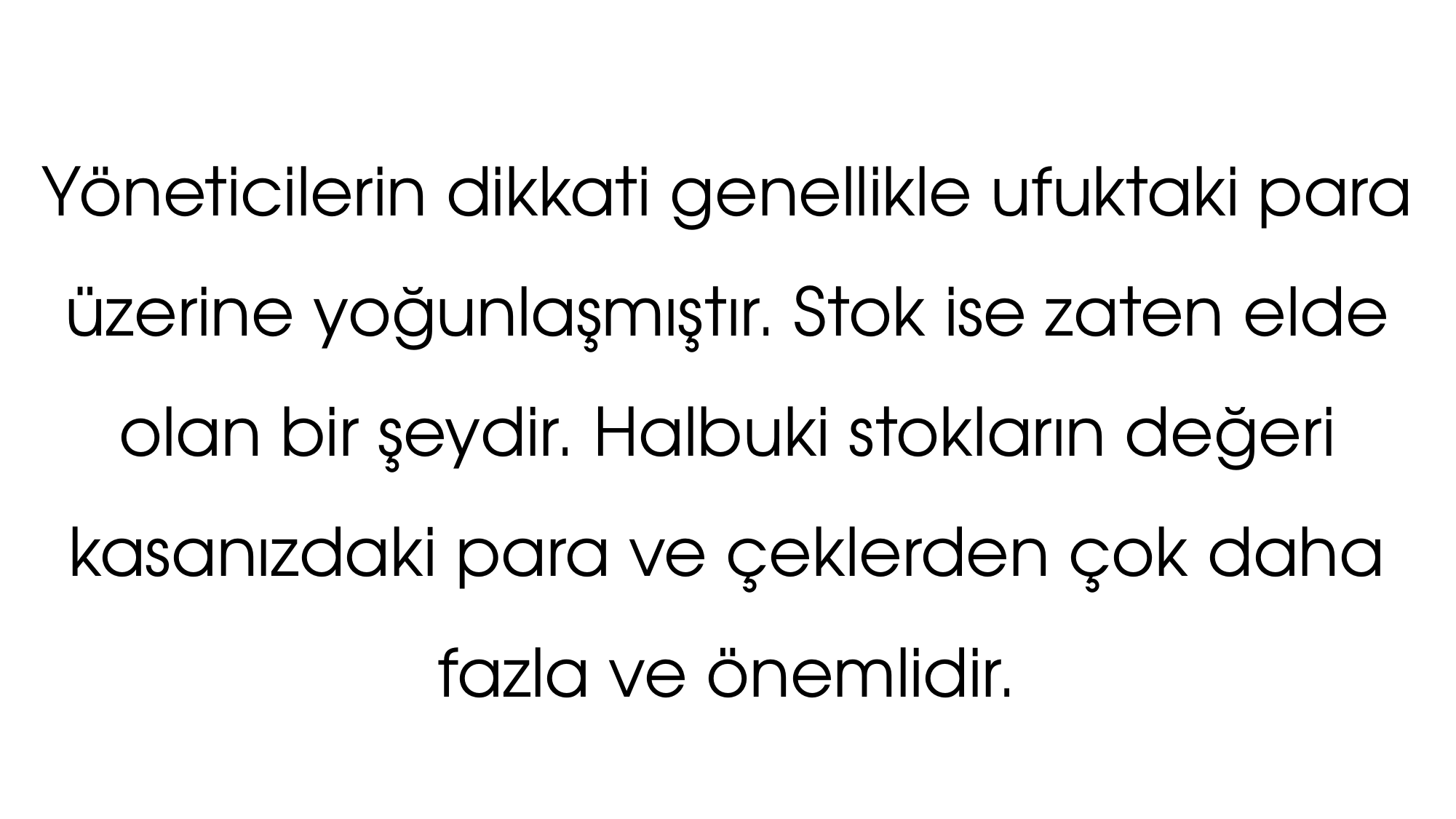

Yöneticilerin dikkati genellikle ufuktaki para üzerine yoğunlaşmıştır. Stok ise zaten elde olan bir şeydir. Halbuki stokların değeri kasanızdaki para ve çeklerden çok daha fazla ve önemlidir.